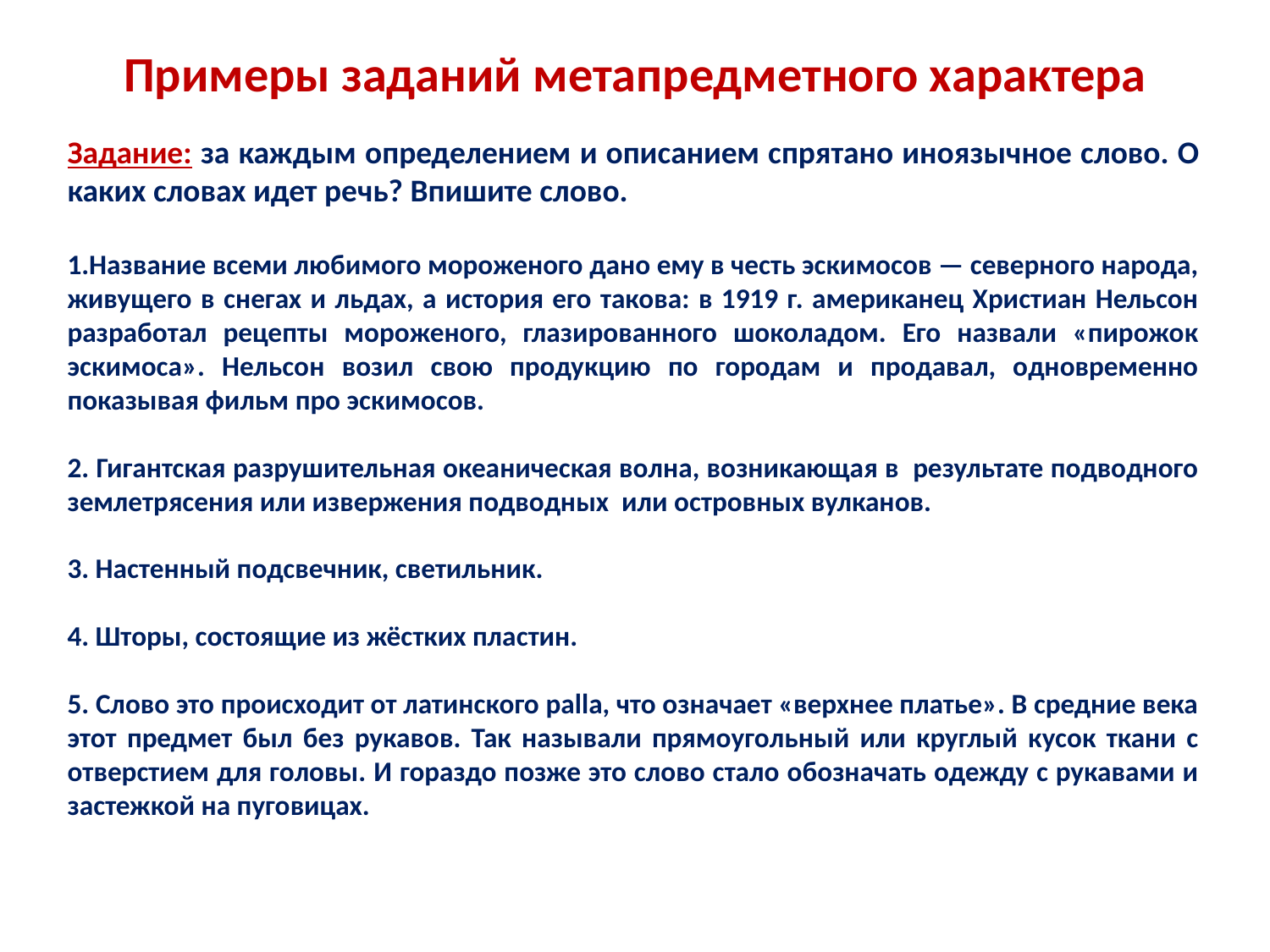

Примеры заданий метапредметного характера
Задание: за каждым определением и описанием спрятано иноязычное слово. О каких словах идет речь? Впишите слово.

1.Название всеми любимого мороженого дано ему в честь эскимосов — северного народа, живущего в снегах и льдах, а история его такова: в 1919 г. американец Христиан Нельсон разработал рецепты мороженого, глазированного шоколадом. Его назвали «пирожок эскимоса». Нельсон возил свою продукцию по городам и продавал, одновременно показывая фильм про эскимосов.

2. Гигантская разрушительная океаническая волна, возникающая в  результате подводного землетрясения или извержения подводных  или островных вулканов.

3. Настенный подсвечник, светильник.

4. Шторы, состоящие из жёстких пластин.

5. Слово это происходит от латинского palla, что означает «верхнее платье». В средние века этот предмет был без рукавов. Так называли прямоугольный или круглый кусок ткани с отверстием для головы. И гораздо позже это слово стало обозначать одежду с рукавами и застежкой на пуговицах.